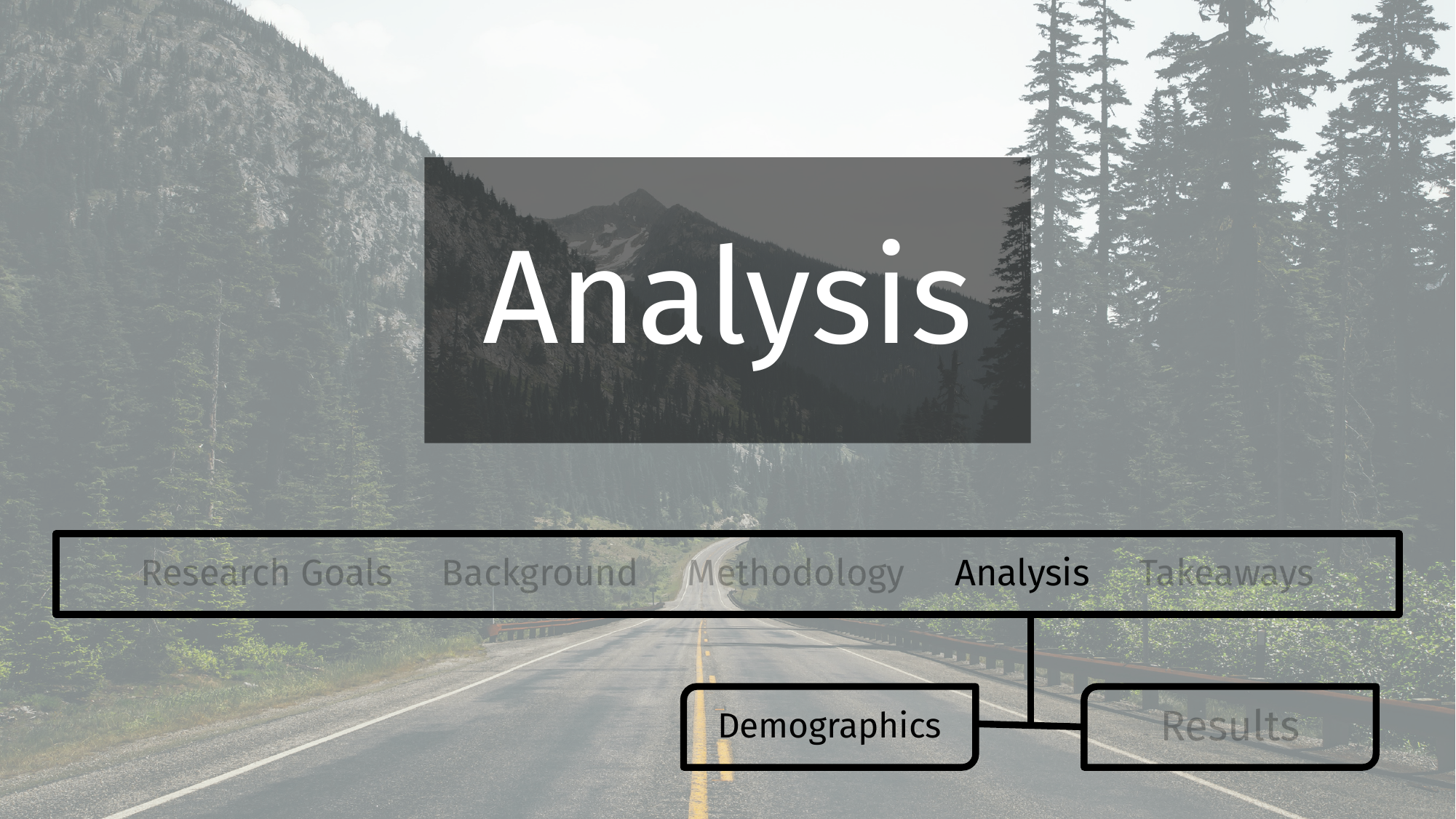

# Analysis
Research Goals     Background     Methodology     Analysis     Takeaways
Demographics
Results